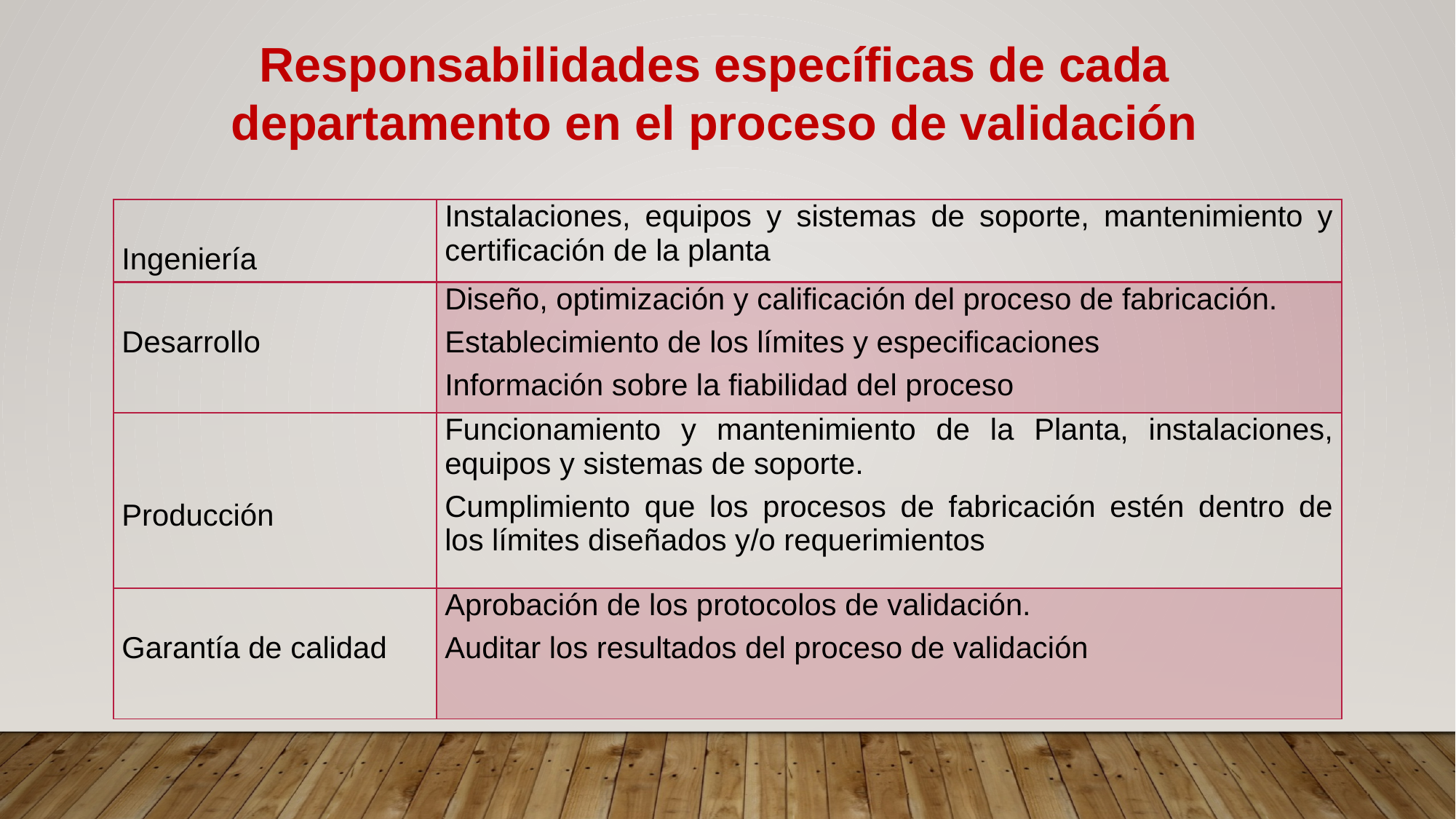

Responsabilidades específicas de cada departamento en el proceso de validación
| Ingeniería | Instalaciones, equipos y sistemas de soporte, mantenimiento y certificación de la planta |
| --- | --- |
| Desarrollo | Diseño, optimización y calificación del proceso de fabricación. Establecimiento de los límites y especificaciones Información sobre la fiabilidad del proceso |
| Producción | Funcionamiento y mantenimiento de la Planta, instalaciones, equipos y sistemas de soporte. Cumplimiento que los procesos de fabricación estén dentro de los límites diseñados y/o requerimientos |
| Garantía de calidad | Aprobación de los protocolos de validación. Auditar los resultados del proceso de validación |